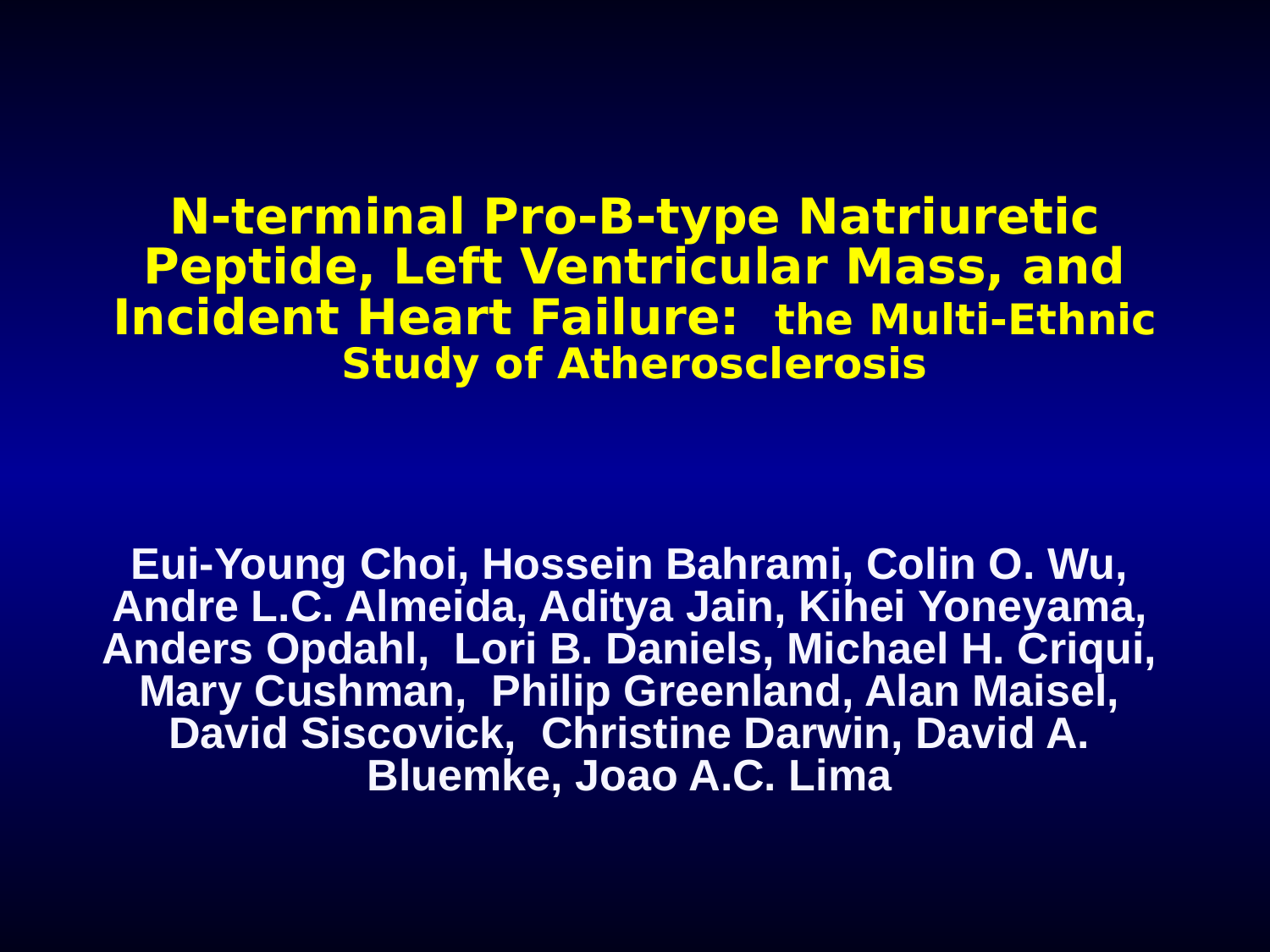

# N-terminal Pro-B-type Natriuretic Peptide, Left Ventricular Mass, and Incident Heart Failure:  the Multi-Ethnic Study of Atherosclerosis
Eui-Young Choi, Hossein Bahrami, Colin O. Wu, Andre L.C. Almeida, Aditya Jain, Kihei Yoneyama, Anders Opdahl,  Lori B. Daniels, Michael H. Criqui, Mary Cushman,  Philip Greenland, Alan Maisel, David Siscovick,  Christine Darwin, David A. Bluemke, Joao A.C. Lima